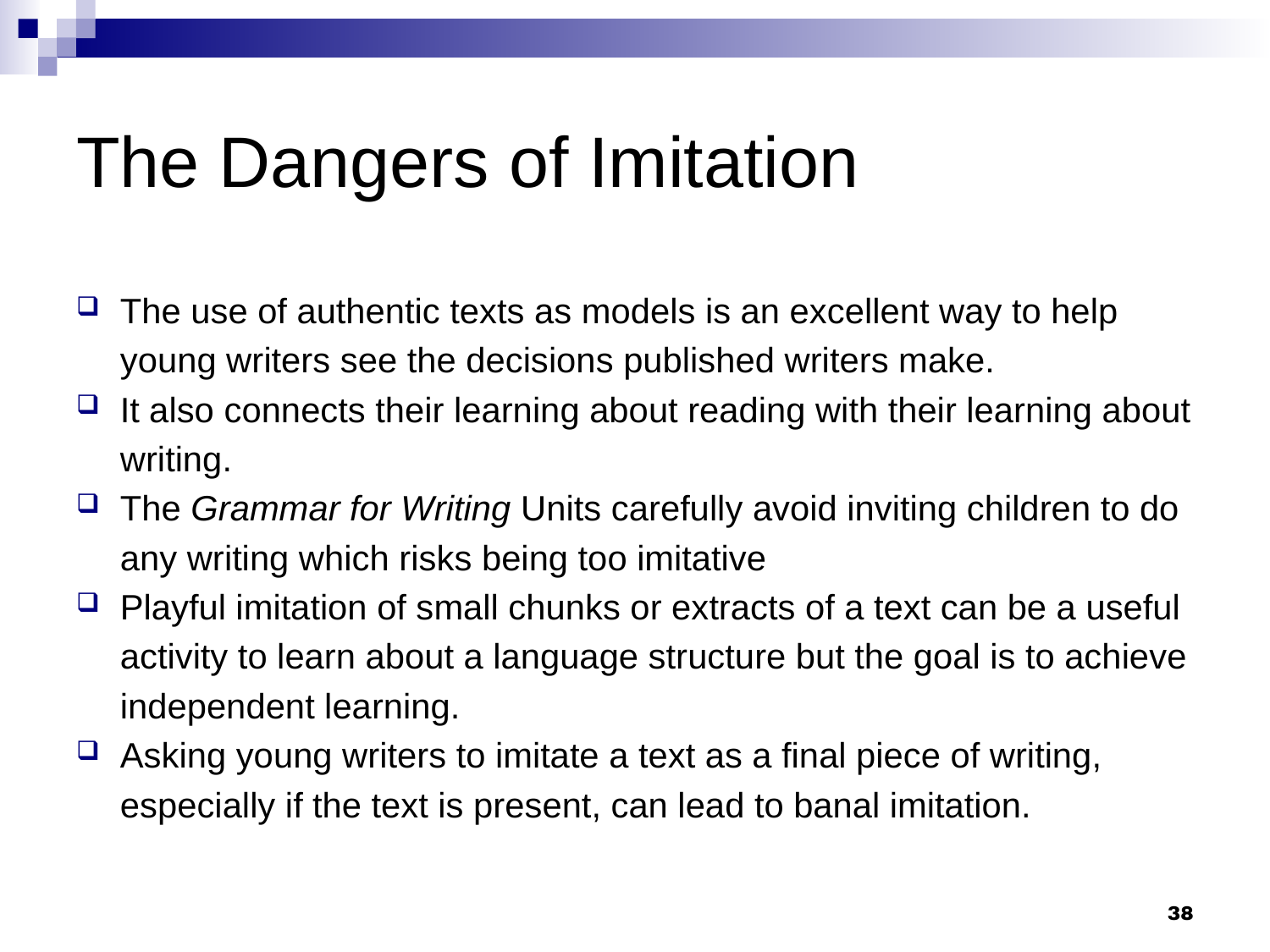

# The Dangers of Imitation
The use of authentic texts as models is an excellent way to help young writers see the decisions published writers make.
It also connects their learning about reading with their learning about writing.
The Grammar for Writing Units carefully avoid inviting children to do any writing which risks being too imitative
Playful imitation of small chunks or extracts of a text can be a useful activity to learn about a language structure but the goal is to achieve independent learning.
Asking young writers to imitate a text as a final piece of writing, especially if the text is present, can lead to banal imitation.
38